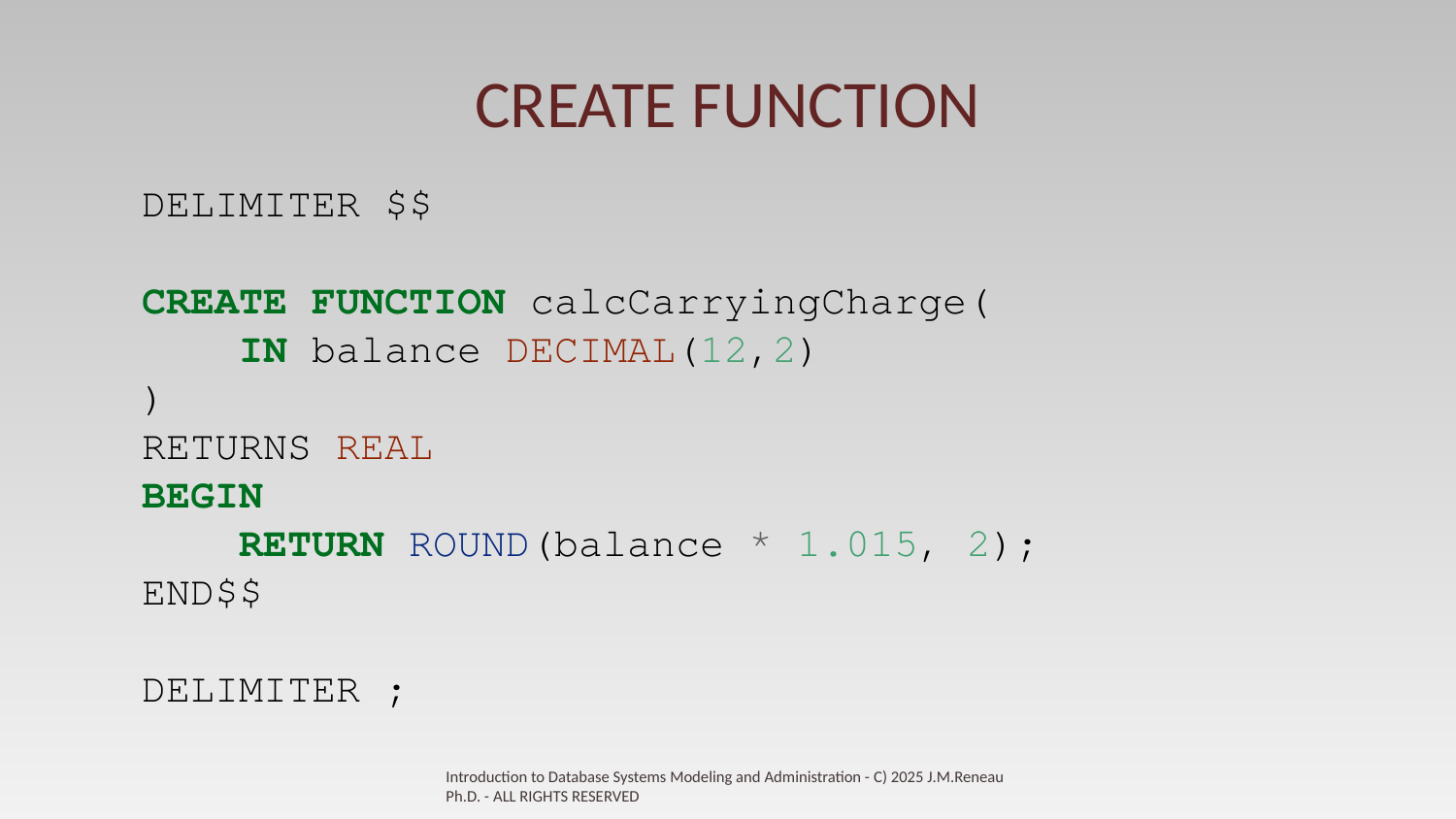

# CREATE FUNCTION
DELIMITER $$
CREATE FUNCTION calcCarryingCharge(
    IN balance DECIMAL(12,2)
)
RETURNS REAL
BEGIN
    RETURN ROUND(balance * 1.015, 2);
END$$
DELIMITER ;
Introduction to Database Systems Modeling and Administration - C) 2025 J.M.Reneau Ph.D. - ALL RIGHTS RESERVED